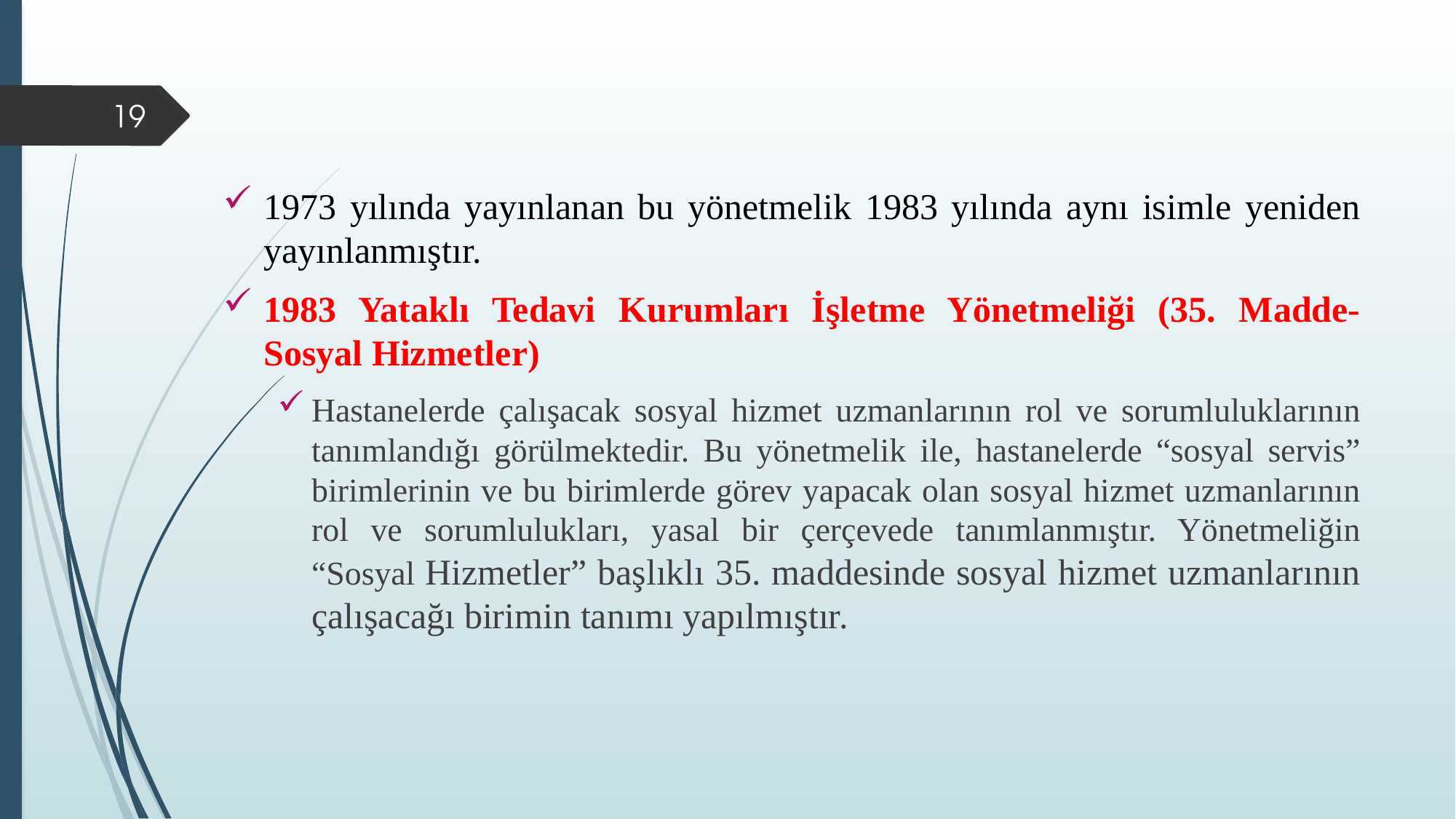

1973 yılında yayınlanan bu yönetmelik 1983 yılında aynı isimle yeniden yayınlanmıştır.
1983 Yataklı Tedavi Kurumları İşletme Yönetmeliği (35. Madde-Sosyal Hizmetler)
Hastanelerde çalışacak sosyal hizmet uzmanlarının rol ve sorumluluklarının tanımlandığı görülmektedir. Bu yönetmelik ile, hastanelerde “sosyal servis” birimlerinin ve bu birimlerde görev yapacak olan sosyal hizmet uzmanlarının rol ve sorumlulukları, yasal bir çerçevede tanımlanmıştır. Yönetmeliğin “Sosyal Hizmetler” başlıklı 35. maddesinde sosyal hizmet uzmanlarının çalışacağı birimin tanımı yapılmıştır.
19